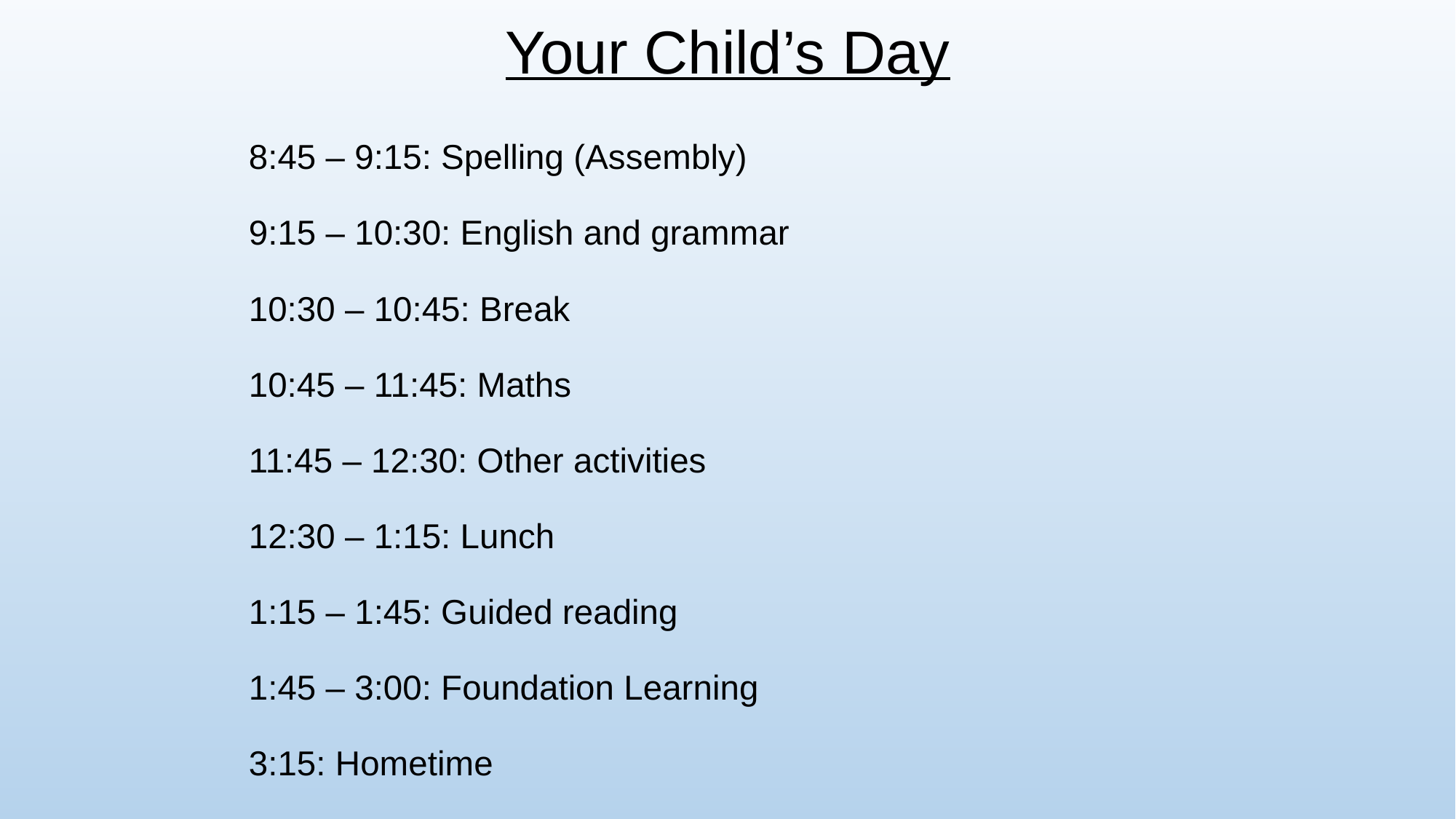

# Your Child’s Day
8:45 – 9:15: Spelling (Assembly)
9:15 – 10:30: English and grammar
10:30 – 10:45: Break
10:45 – 11:45: Maths
11:45 – 12:30: Other activities
12:30 – 1:15: Lunch
1:15 – 1:45: Guided reading
1:45 – 3:00: Foundation Learning
3:15: Hometime